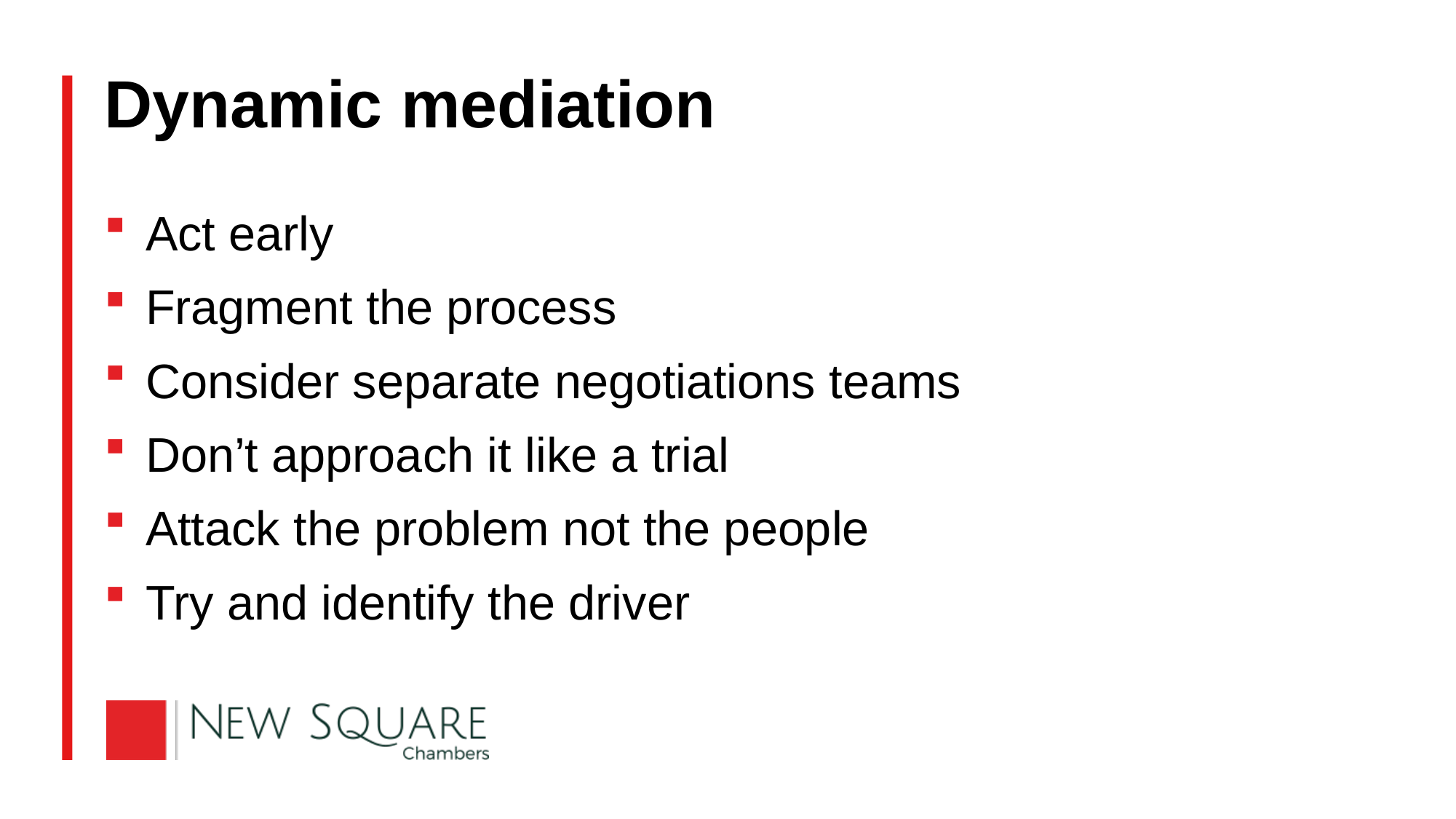

# Dynamic mediation
Act early
Fragment the process
Consider separate negotiations teams
Don’t approach it like a trial
Attack the problem not the people
Try and identify the driver